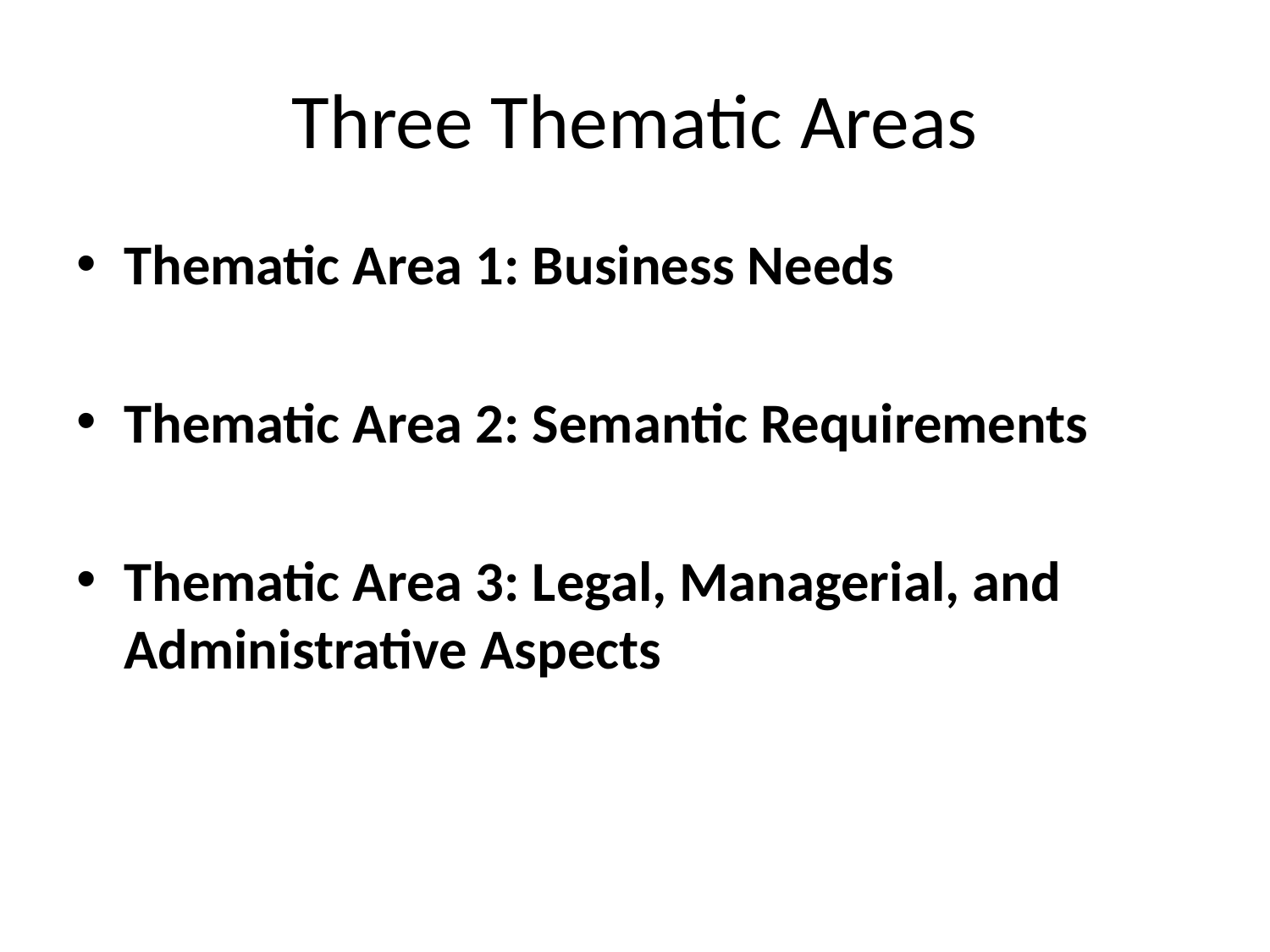

# Three Thematic Areas
Thematic Area 1: Business Needs

Thematic Area 2: Semantic Requirements

Thematic Area 3: Legal, Managerial, and Administrative Aspects